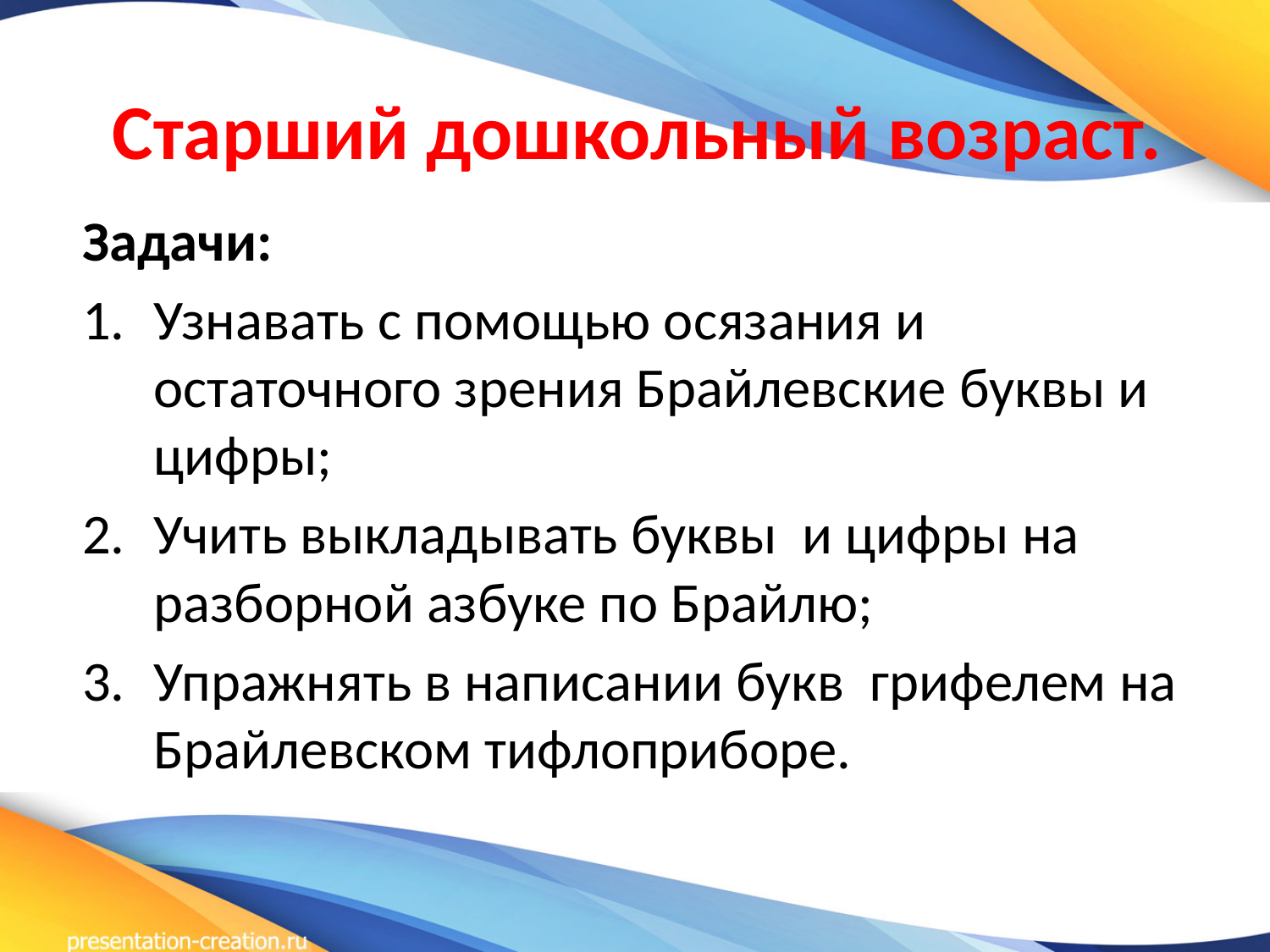

# Старший дошкольный возраст.
Задачи:
Узнавать с помощью осязания и остаточного зрения Брайлевские буквы и цифры;
Учить выкладывать буквы  и цифры на разборной азбуке по Брайлю;
Упражнять в написании букв  грифелем на Брайлевском тифлоприборе.